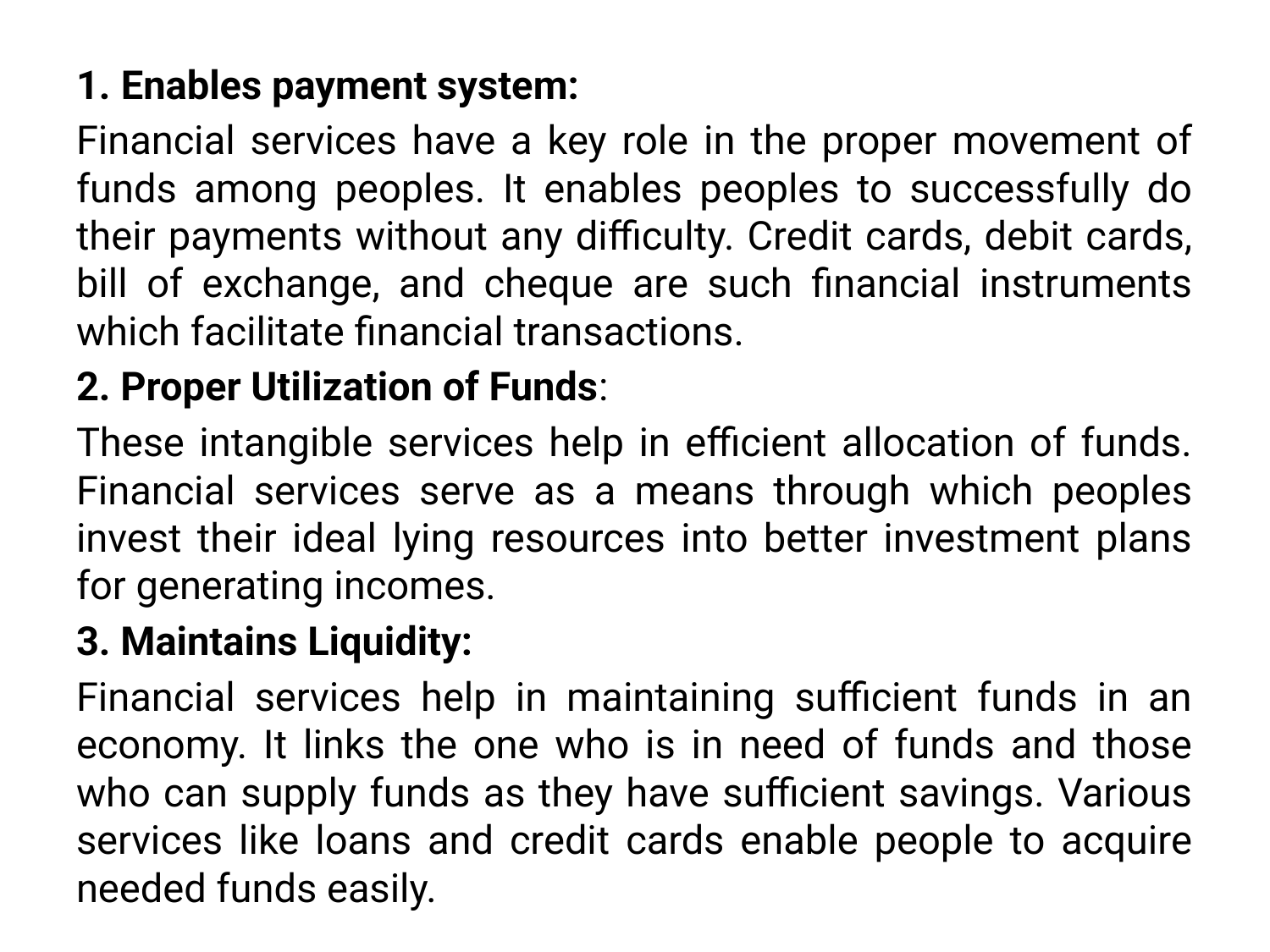

Enables payment system:
Financial services have a key role in the proper movement of funds among peoples. It enables peoples to successfully do their payments without any difficulty. Credit cards, debit cards, bill of exchange, and cheque are such financial instruments which facilitate financial transactions.
2. Proper Utilization of Funds:
These intangible services help in efficient allocation of funds. Financial services serve as a means through which peoples invest their ideal lying resources into better investment plans for generating incomes.
3. Maintains Liquidity:
Financial services help in maintaining sufficient funds in an economy. It links the one who is in need of funds and those who can supply funds as they have sufficient savings. Various services like loans and credit cards enable people to acquire needed funds easily.